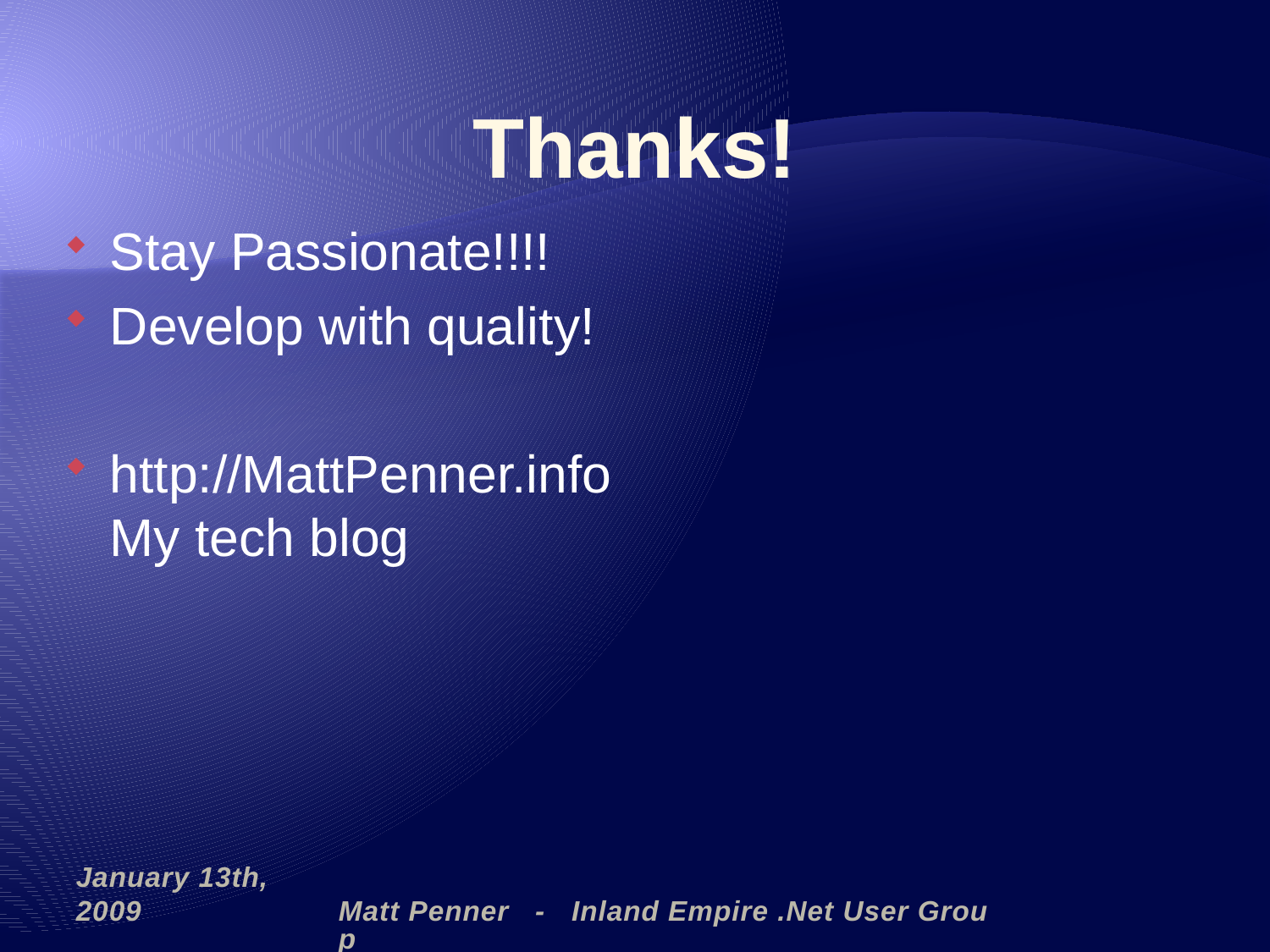

# Thanks!
Stay Passionate!!!!
Develop with quality!

http://MattPenner.info
My tech blog
January 13th, 2009
Matt Penner   -   Inland Empire .Net User Group